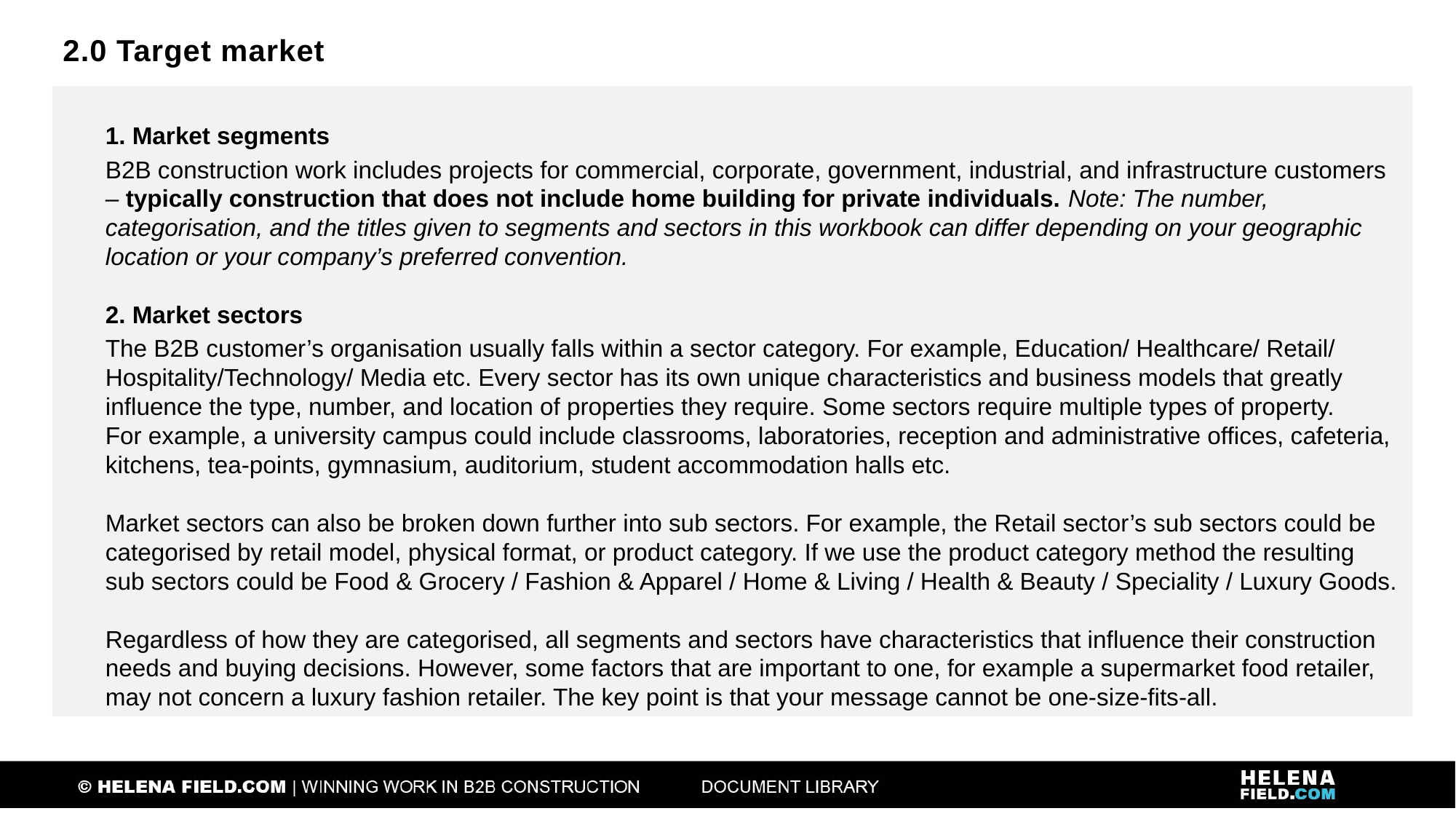

2.0 Target market

1. Market segments
B2B construction work includes projects for commercial, corporate, government, industrial, and infrastructure customers – typically construction that does not include home building for private individuals. Note: The number, categorisation, and the titles given to segments and sectors in this workbook can differ depending on your geographic location or your company’s preferred convention.

2. Market sectors
The B2B customer’s organisation usually falls within a sector category. For example, Education/ Healthcare/ Retail/ Hospitality/Technology/ Media etc. Every sector has its own unique characteristics and business models that greatly influence the type, number, and location of properties they require. Some sectors require multiple types of property.
For example, a university campus could include classrooms, laboratories, reception and administrative offices, cafeteria, kitchens, tea-points, gymnasium, auditorium, student accommodation halls etc.

Market sectors can also be broken down further into sub sectors. For example, the Retail sector’s sub sectors could be categorised by retail model, physical format, or product category. If we use the product category method the resulting sub sectors could be Food & Grocery / Fashion & Apparel / Home & Living / Health & Beauty / Speciality / Luxury Goods.

Regardless of how they are categorised, all segments and sectors have characteristics that influence their construction needs and buying decisions. However, some factors that are important to one, for example a supermarket food retailer, may not concern a luxury fashion retailer. The key point is that your message cannot be one-size-fits-all.